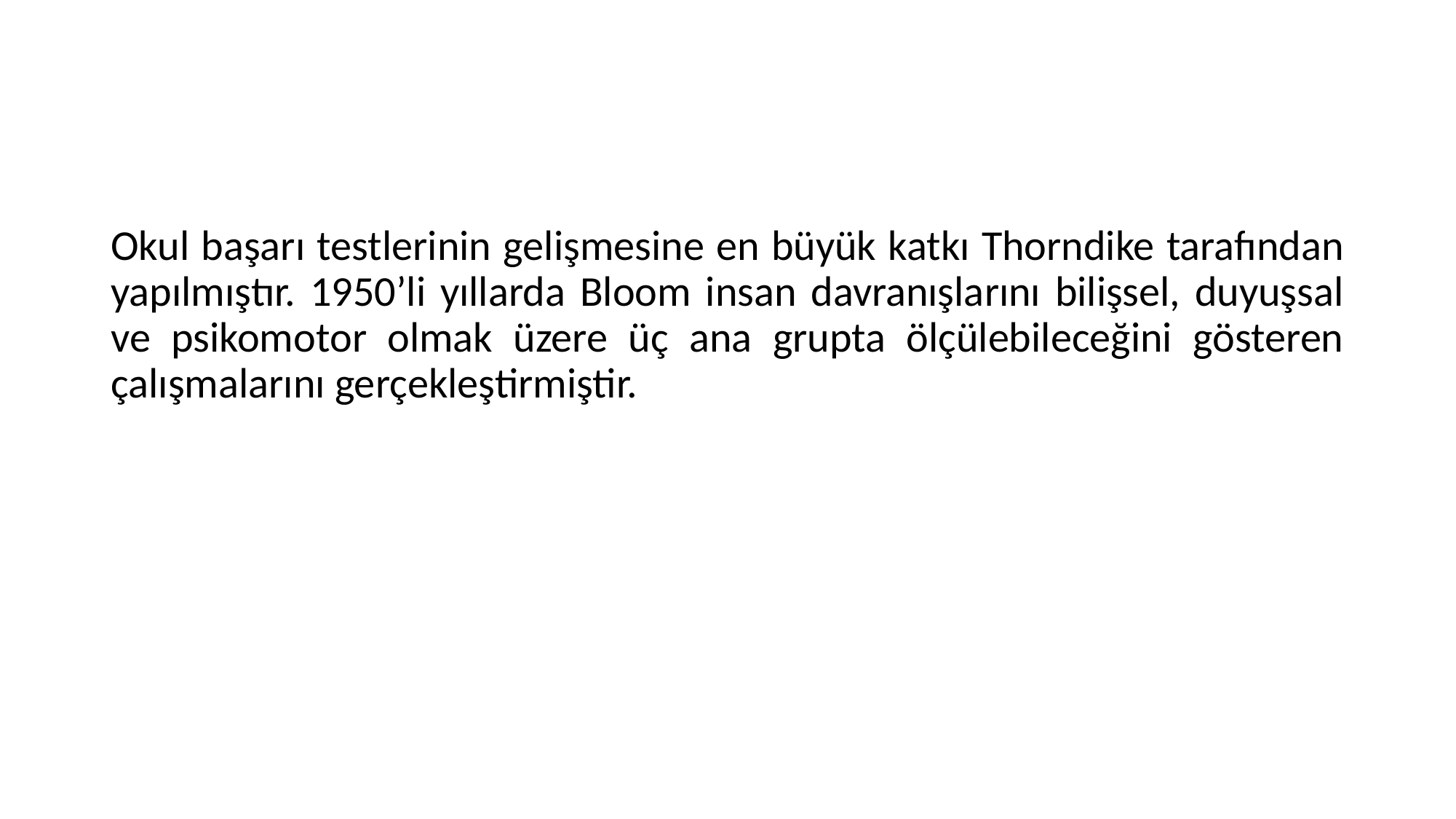

#
Okul başarı testlerinin gelişmesine en büyük katkı Thorndike tarafından yapılmıştır. 1950’li yıllarda Bloom insan davranışlarını bilişsel, duyuşsal ve psikomotor olmak üzere üç ana grupta ölçülebileceğini gösteren çalışmalarını gerçekleştirmiştir.